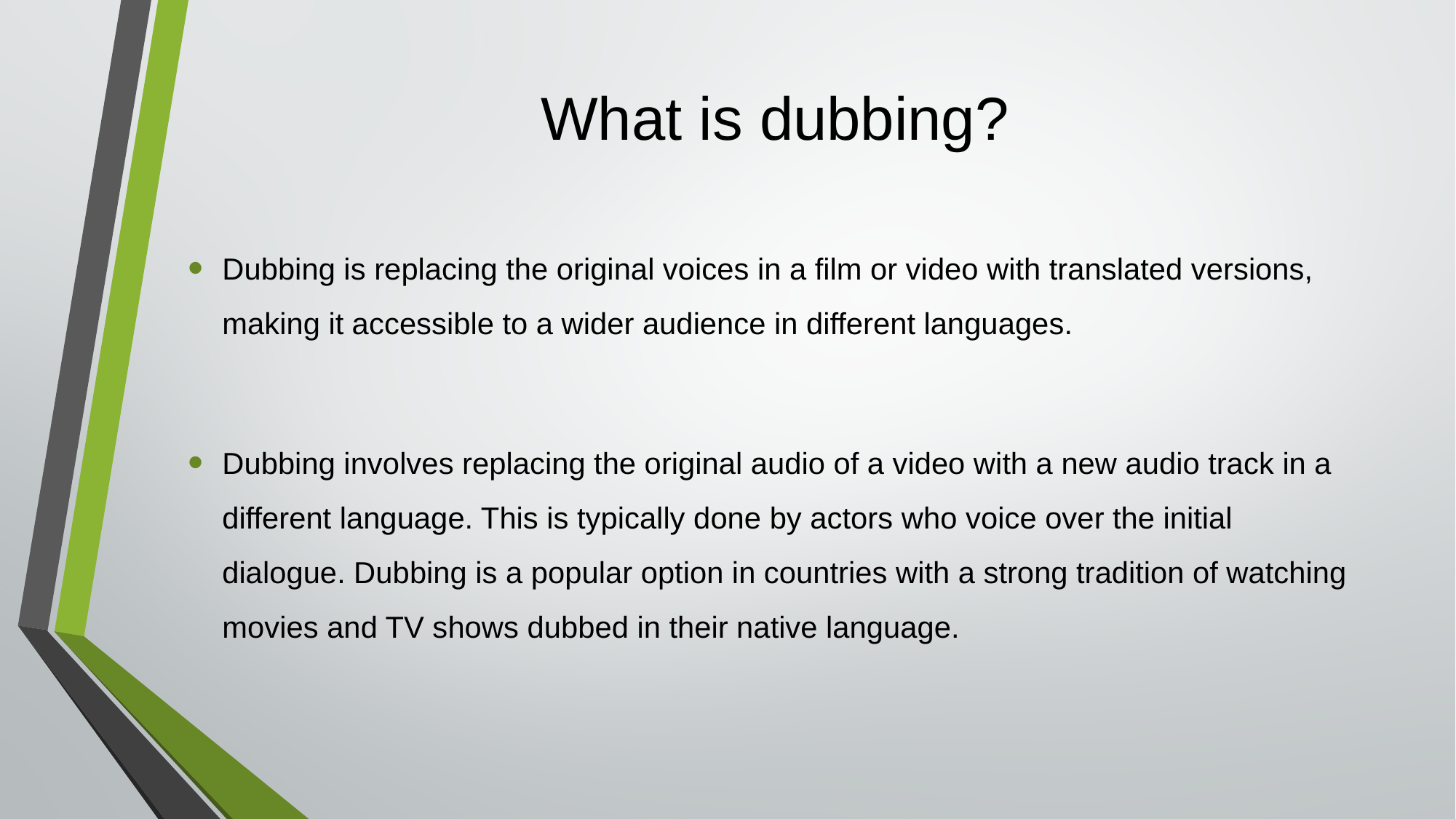

# What is dubbing?
Dubbing is replacing the original voices in a film or video with translated versions, making it accessible to a wider audience in different languages.

Dubbing involves replacing the original audio of a video with a new audio track in a different language. This is typically done by actors who voice over the initial dialogue. Dubbing is a popular option in countries with a strong tradition of watching movies and TV shows dubbed in their native language.